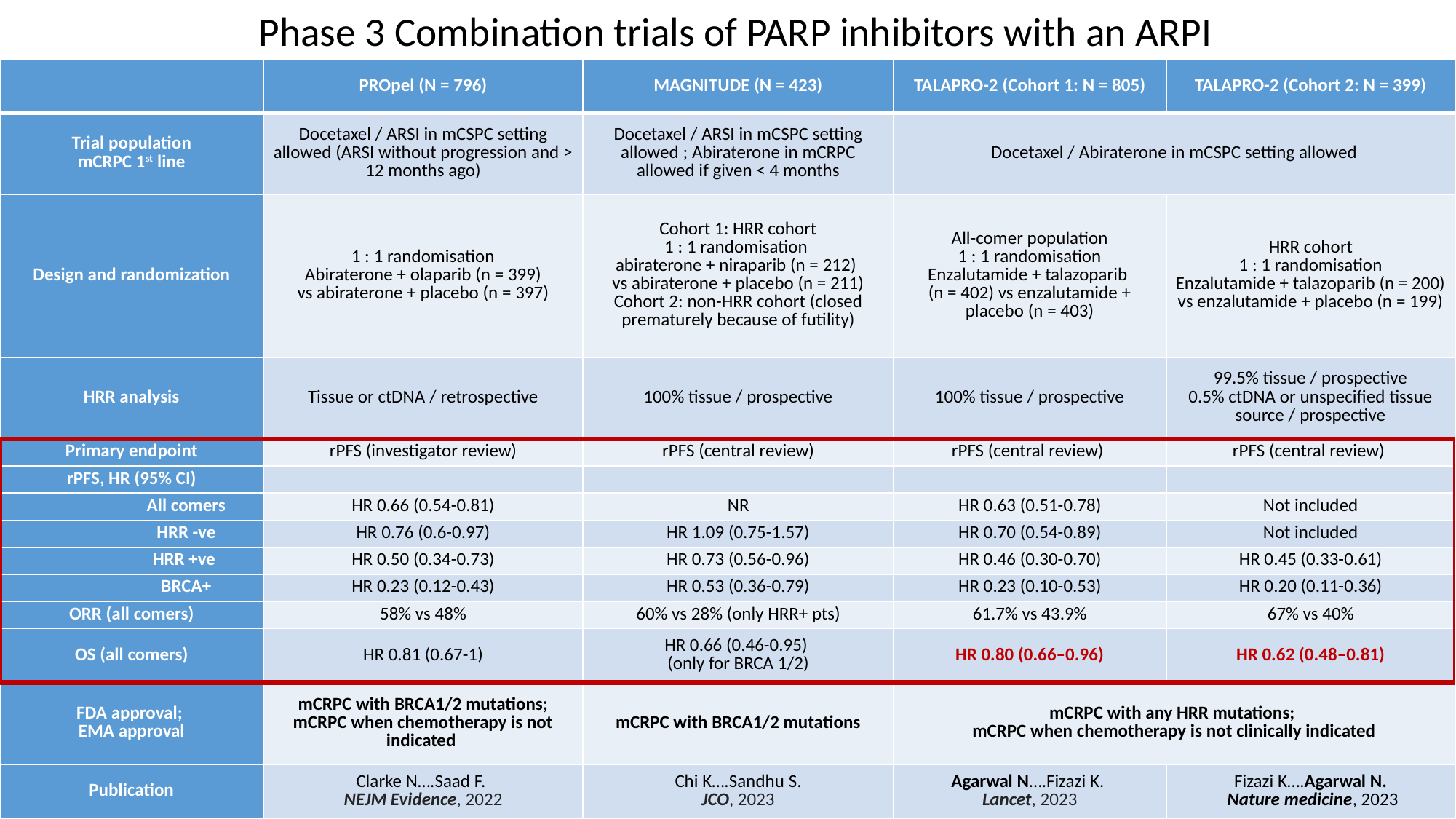

Phase 3 Combination trials of PARP inhibitors with an ARPI
|  | PROpel (N = 796) | MAGNITUDE (N = 423) | TALAPRO-2 (Cohort 1: N = 805) | TALAPRO-2 (Cohort 2: N = 399) |
| --- | --- | --- | --- | --- |
| Trial population mCRPC 1st line | Docetaxel / ARSI in mCSPC setting allowed (ARSI without progression and > 12 months ago) | Docetaxel / ARSI in mCSPC setting allowed ; Abiraterone in mCRPC allowed if given < 4 months | Docetaxel / Abiraterone in mCSPC setting allowed | Yes (abiraterone only) |
| Design and randomization | 1 : 1 randomisation Abiraterone + olaparib (n = 399) vs abiraterone + placebo (n = 397) | Cohort 1: HRR cohort 1 : 1 randomisation abiraterone + niraparib (n = 212) vs abiraterone + placebo (n = 211) Cohort 2: non-HRR cohort (closed prematurely because of futility) | All-comer population 1 : 1 randomisation Enzalutamide + talazoparib (n = 402) vs enzalutamide + placebo (n = 403) | HRR cohort 1 : 1 randomisation Enzalutamide + talazoparib (n = 200) vs enzalutamide + placebo (n = 199) |
| HRR analysis | Tissue or ctDNA / retrospective | 100% tissue / prospective | 100% tissue / prospective | 99.5% tissue / prospective 0.5% ctDNA or unspecified tissue source / prospective |
| Primary endpoint | rPFS (investigator review) | rPFS (central review) | rPFS (central review) | rPFS (central review) |
| rPFS, HR (95% CI) |  |  |  |  |
| All comers | HR 0.66 (0.54-0.81) | NR | HR 0.63 (0.51-0.78) | Not included |
| HRR -ve | HR 0.76 (0.6-0.97) | HR 1.09 (0.75-1.57) | HR 0.70 (0.54-0.89) | Not included |
| HRR +ve | HR 0.50 (0.34-0.73) | HR 0.73 (0.56-0.96) | HR 0.46 (0.30-0.70) | HR 0.45 (0.33-0.61) |
| BRCA+ | HR 0.23 (0.12-0.43) | HR 0.53 (0.36-0.79) | HR 0.23 (0.10-0.53) | HR 0.20 (0.11-0.36) |
| ORR (all comers) | 58% vs 48% | 60% vs 28% (only HRR+ pts) | 61.7% vs 43.9% | 67% vs 40% |
| OS (all comers) | HR 0.81 (0.67-1) | HR 0.66 (0.46-0.95) (only for BRCA 1/2) | HR 0.80 (0.66–0.96) | HR 0.62 (0.48–0.81) |
| FDA approval; EMA approval | mCRPC with BRCA1/2 mutations; mCRPC when chemotherapy is not indicated | mCRPC with BRCA1/2 mutations | mCRPC with any HRR mutations; mCRPC when chemotherapy is not clinically indicated |  |
| Publication | Clarke N….Saad F. NEJM Evidence, 2022 | Chi K….Sandhu S. JCO, 2023 | Agarwal N….Fizazi K. Lancet, 2023 | Fizazi K….Agarwal N. Nature medicine, 2023 |